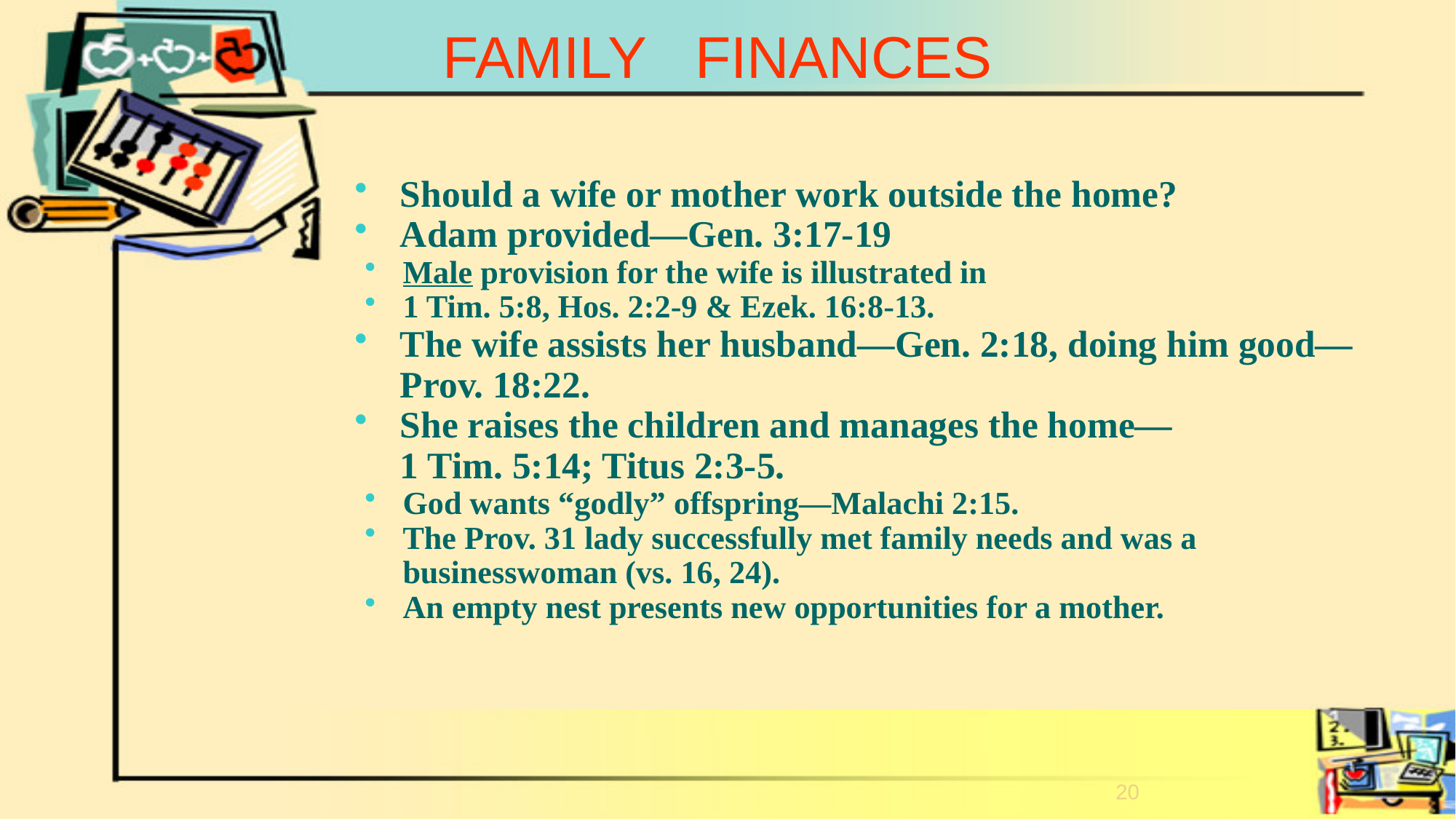

# FAMILY   FINANCES
Should a wife or mother work outside the home?
Adam provided—Gen. 3:17-19
Male provision for the wife is illustrated in
1 Tim. 5:8, Hos. 2:2-9 & Ezek. 16:8-13.
The wife assists her husband—Gen. 2:18, doing him good—Prov. 18:22.
She raises the children and manages the home—
1 Tim. 5:14; Titus 2:3-5.
God wants “godly” offspring—Malachi 2:15.
The Prov. 31 lady successfully met family needs and was a businesswoman (vs. 16, 24).
An empty nest presents new opportunities for a mother.
20